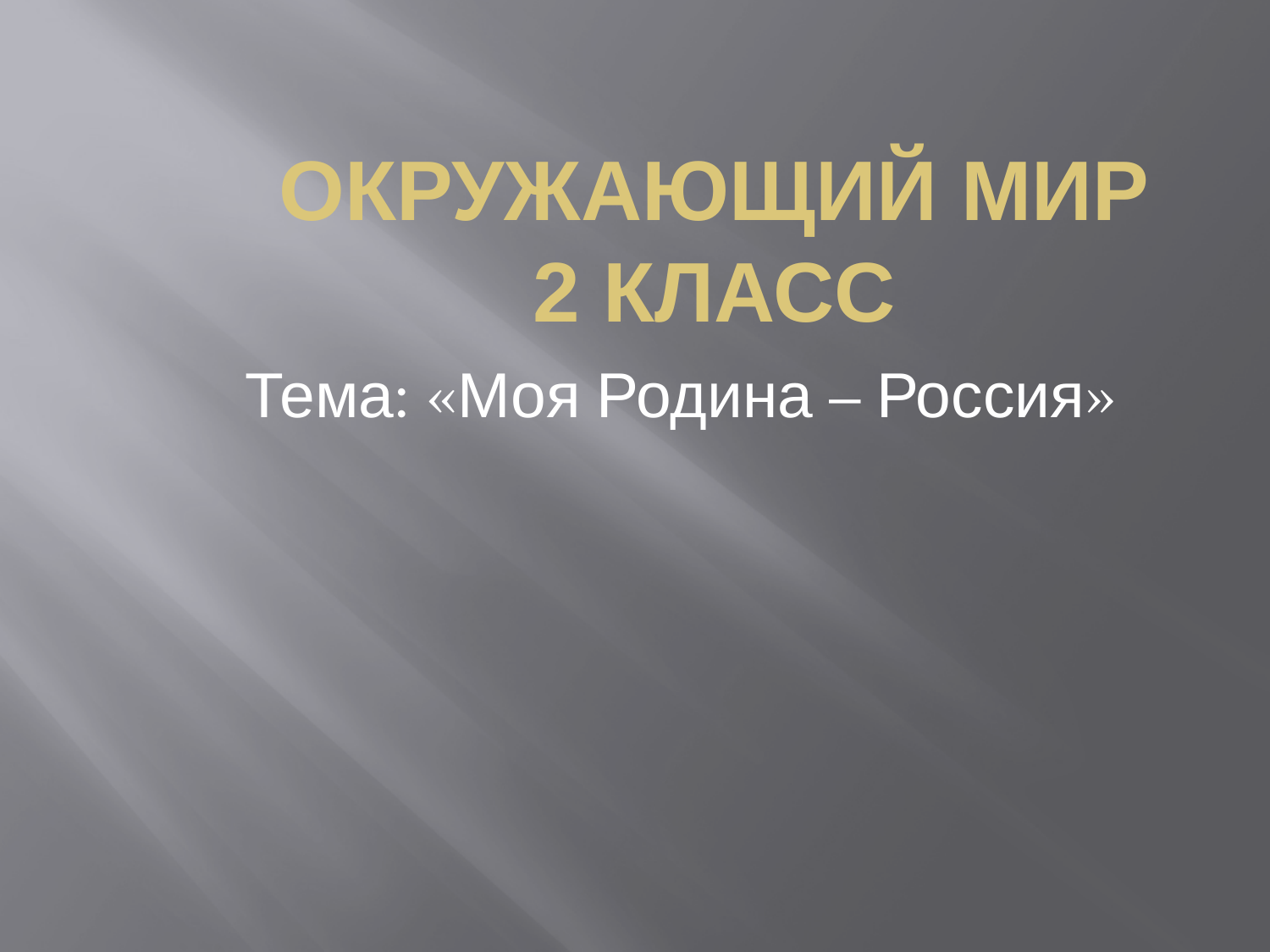

# ОКРУЖАЮЩИЙ МИР 2 КЛАСС
Тема: «Моя Родина – Россия»